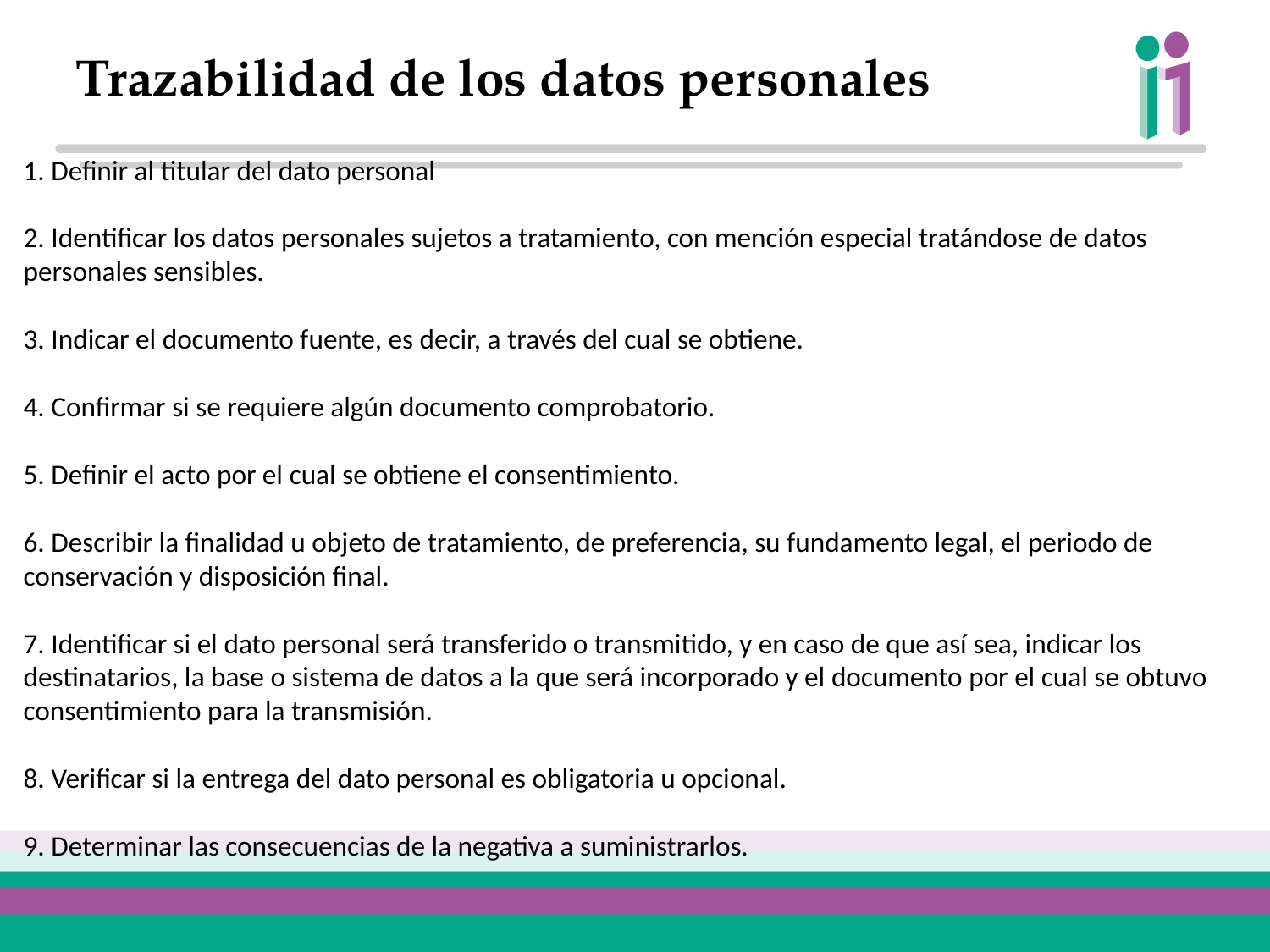

Trazabilidad de los datos personales
1. Definir al titular del dato personal

2. Identificar los datos personales sujetos a tratamiento, con mención especial tratándose de datos personales sensibles.

3. Indicar el documento fuente, es decir, a través del cual se obtiene.

4. Confirmar si se requiere algún documento comprobatorio.

5. Definir el acto por el cual se obtiene el consentimiento.

6. Describir la finalidad u objeto de tratamiento, de preferencia, su fundamento legal, el periodo de conservación y disposición final.

7. Identificar si el dato personal será transferido o transmitido, y en caso de que así sea, indicar los destinatarios, la base o sistema de datos a la que será incorporado y el documento por el cual se obtuvo consentimiento para la transmisión.

8. Verificar si la entrega del dato personal es obligatoria u opcional.

9. Determinar las consecuencias de la negativa a suministrarlos.